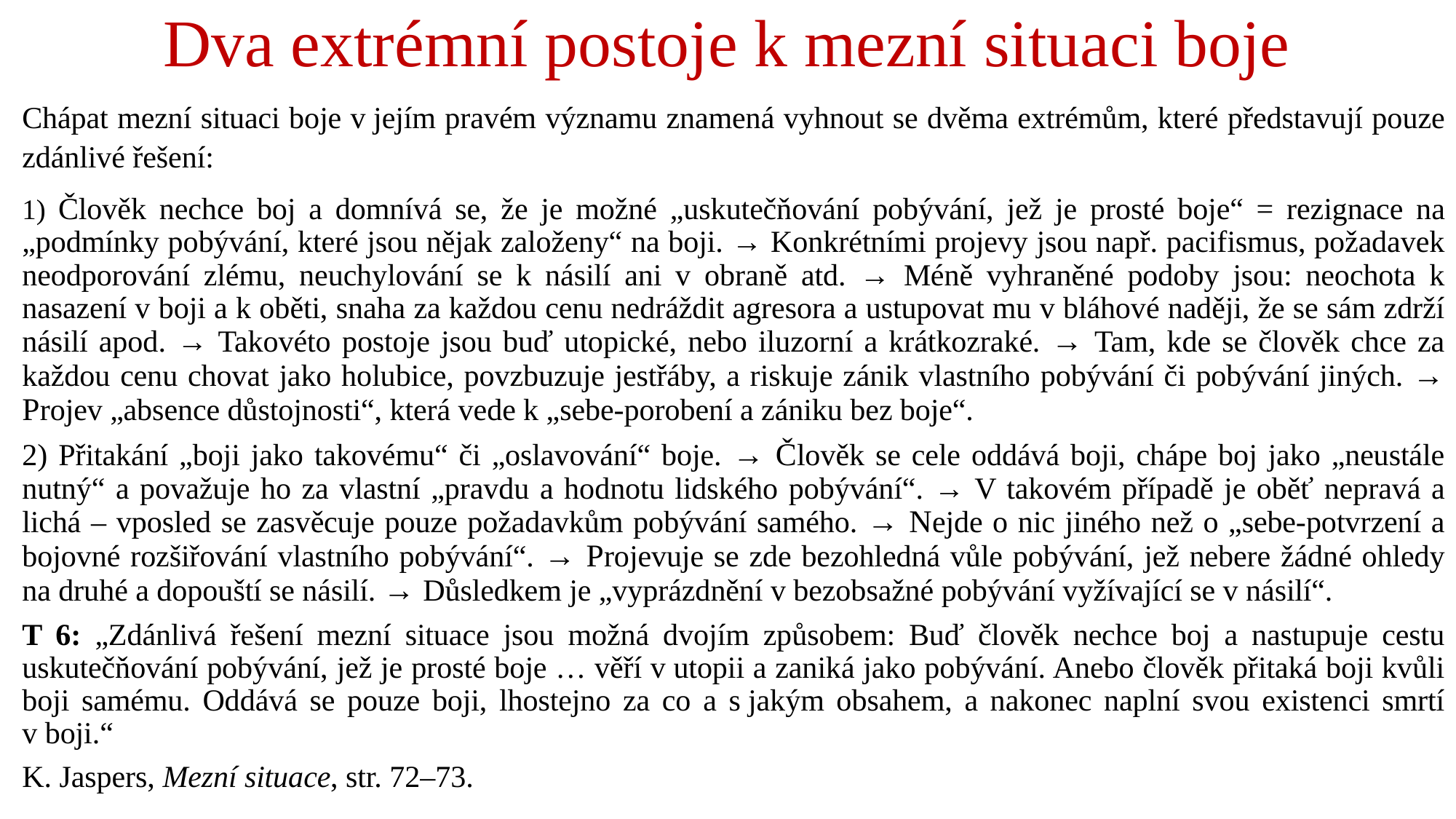

# Dva extrémní postoje k mezní situaci boje
Chápat mezní situaci boje v jejím pravém významu znamená vyhnout se dvěma extrémům, které představují pouze zdánlivé řešení:
1) Člověk nechce boj a domnívá se, že je možné „uskutečňování pobývání, jež je prosté boje“ = rezignace na „podmínky pobývání, které jsou nějak založeny“ na boji. → Konkrétními projevy jsou např. pacifismus, požadavek neodporování zlému, neuchylování se k násilí ani v obraně atd. → Méně vyhraněné podoby jsou: neochota k nasazení v boji a k oběti, snaha za každou cenu nedráždit agresora a ustupovat mu v bláhové naději, že se sám zdrží násilí apod. → Takovéto postoje jsou buď utopické, nebo iluzorní a krátkozraké. → Tam, kde se člověk chce za každou cenu chovat jako holubice, povzbuzuje jestřáby, a riskuje zánik vlastního pobývání či pobývání jiných. → Projev „absence důstojnosti“, která vede k „sebe-porobení a zániku bez boje“.
2) Přitakání „boji jako takovému“ či „oslavování“ boje. → Člověk se cele oddává boji, chápe boj jako „neustále nutný“ a považuje ho za vlastní „pravdu a hodnotu lidského pobývání“. → V takovém případě je oběť nepravá a lichá – vposled se zasvěcuje pouze požadavkům pobývání samého. → Nejde o nic jiného než o „sebe-potvrzení a bojovné rozšiřování vlastního pobývání“. → Projevuje se zde bezohledná vůle pobývání, jež nebere žádné ohledy na druhé a dopouští se násilí. → Důsledkem je „vyprázdnění v bezobsažné pobývání vyžívající se v násilí“.
T 6: „Zdánlivá řešení mezní situace jsou možná dvojím způsobem: Buď člověk nechce boj a nastupuje cestu uskutečňování pobývání, jež je prosté boje … věří v utopii a zaniká jako pobývání. Anebo člověk přitaká boji kvůli boji samému. Oddává se pouze boji, lhostejno za co a s jakým obsahem, a nakonec naplní svou existenci smrtí v boji.“
K. Jaspers, Mezní situace, str. 72–73.